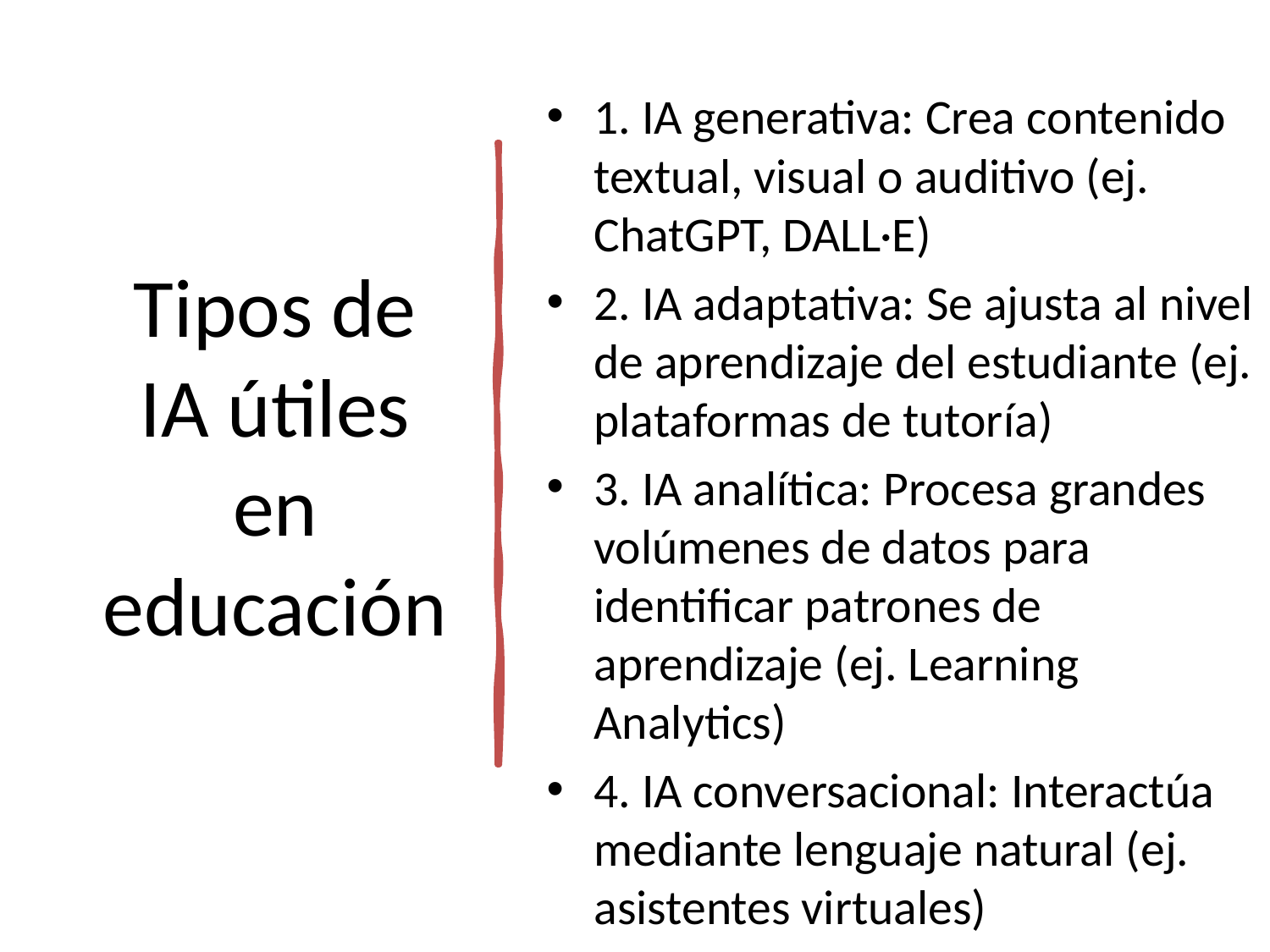

1. IA generativa: Crea contenido textual, visual o auditivo (ej. ChatGPT, DALL·E)
2. IA adaptativa: Se ajusta al nivel de aprendizaje del estudiante (ej. plataformas de tutoría)
3. IA analítica: Procesa grandes volúmenes de datos para identificar patrones de aprendizaje (ej. Learning Analytics)
4. IA conversacional: Interactúa mediante lenguaje natural (ej. asistentes virtuales)
# Tipos de IA útiles en educación